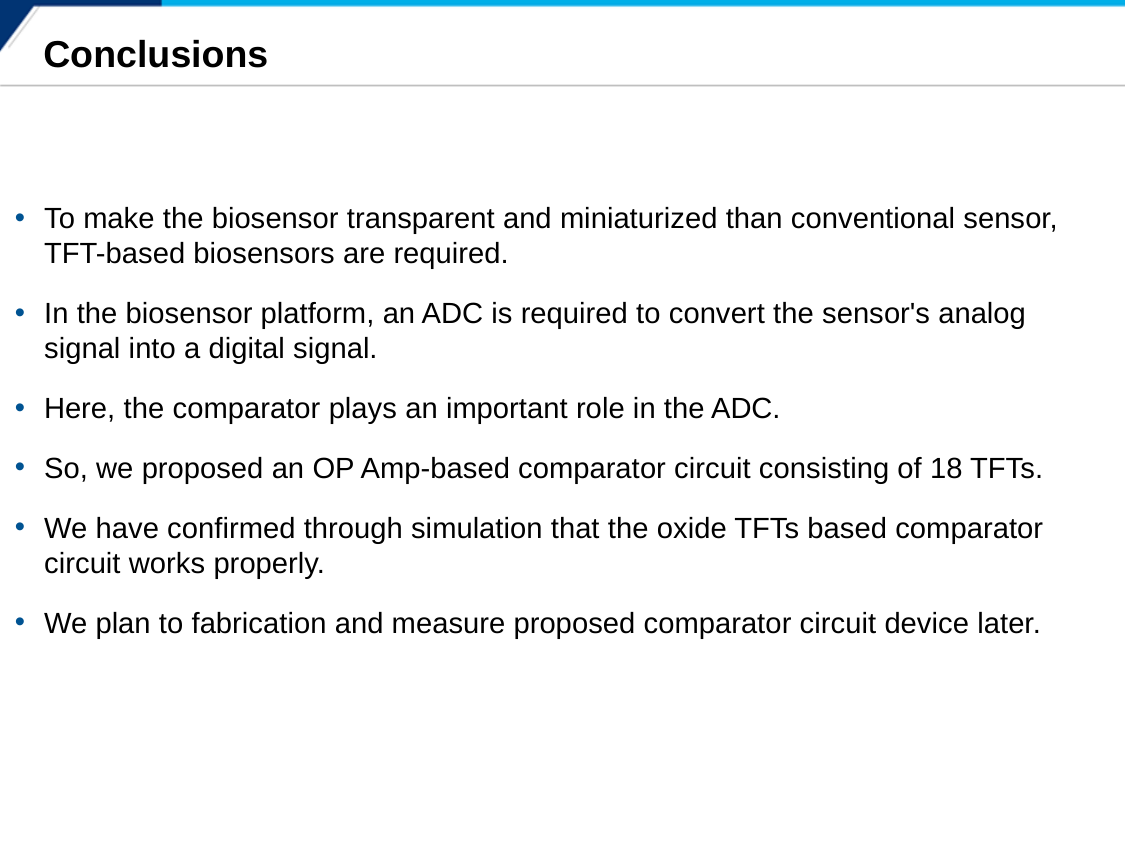

Conclusions
To make the biosensor transparent and miniaturized than conventional sensor, TFT-based biosensors are required.
In the biosensor platform, an ADC is required to convert the sensor's analog signal into a digital signal.
Here, the comparator plays an important role in the ADC.
So, we proposed an OP Amp-based comparator circuit consisting of 18 TFTs.
We have confirmed through simulation that the oxide TFTs based comparator circuit works properly.
We plan to fabrication and measure proposed comparator circuit device later.